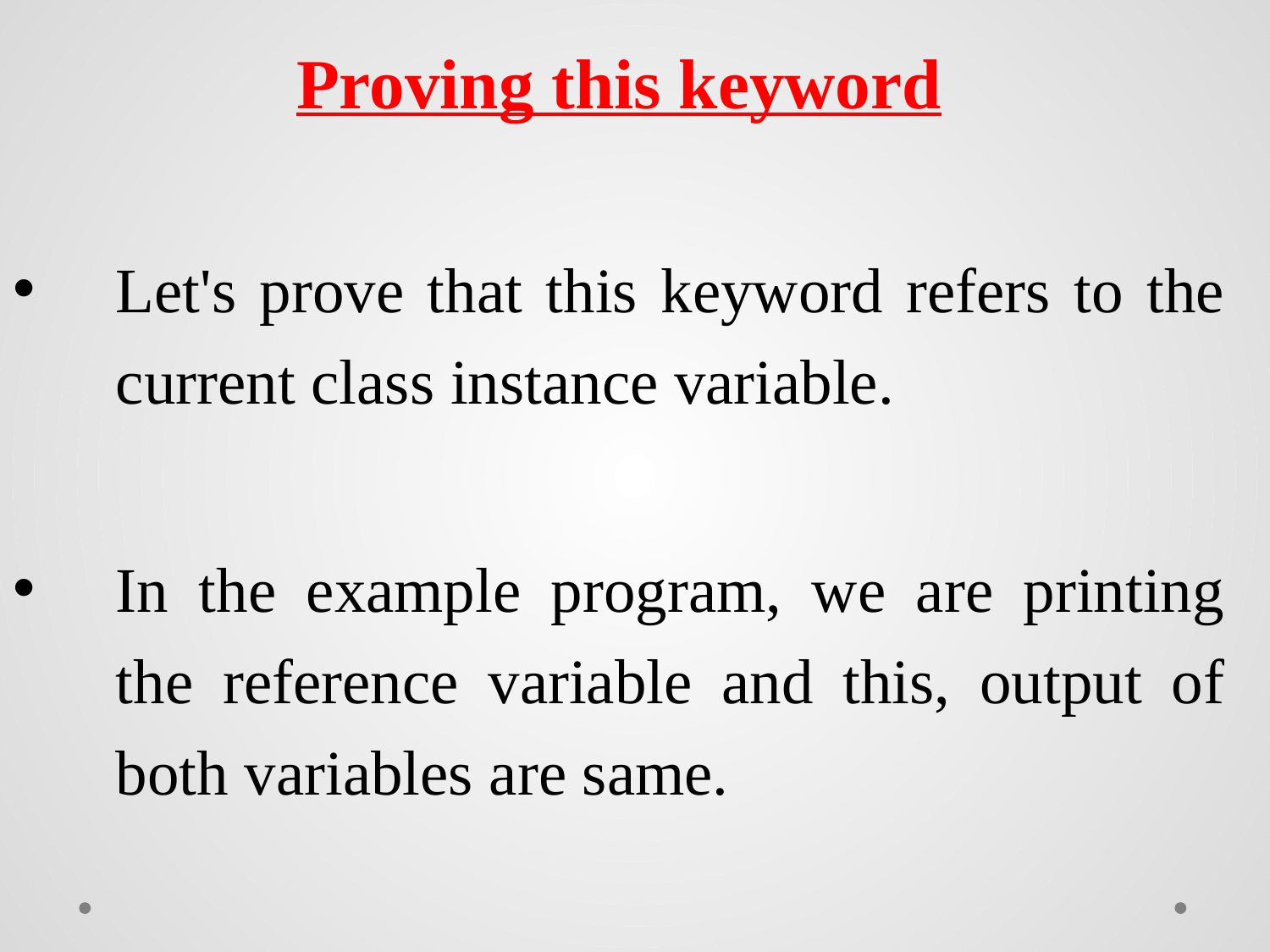

Proving this keyword

Let's prove that this keyword refers to the current class instance variable.

In the example program, we are printing the reference variable and this, output of both variables are same.